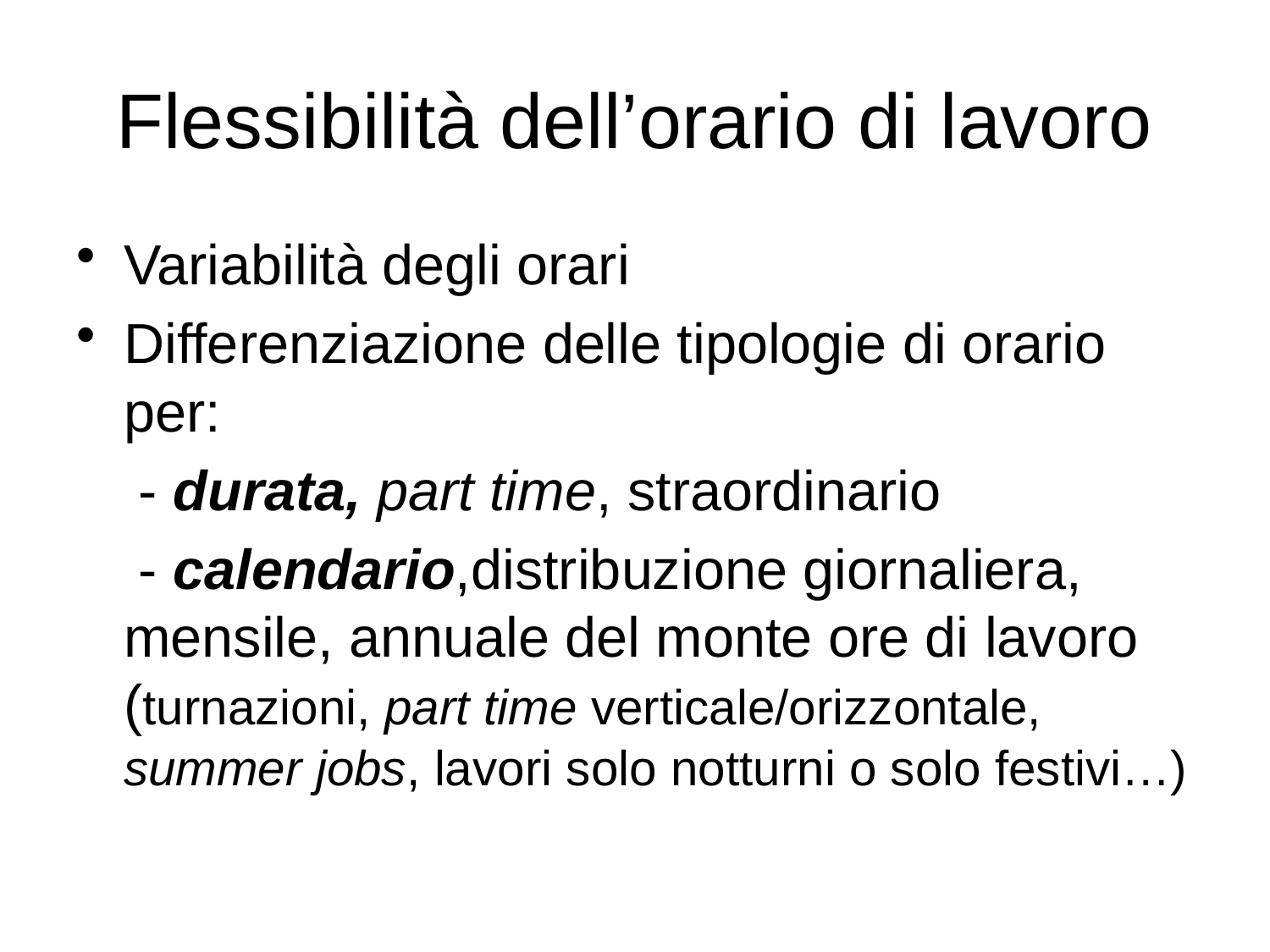

# Flessibilità dell’orario di lavoro
Variabilità degli orari
Differenziazione delle tipologie di orario per:
    - durata, part time, straordinario
    - calendario,distribuzione giornaliera, mensile, annuale del monte ore di lavoro (turnazioni, part time verticale/orizzontale, summer jobs, lavori solo notturni o solo festivi…)